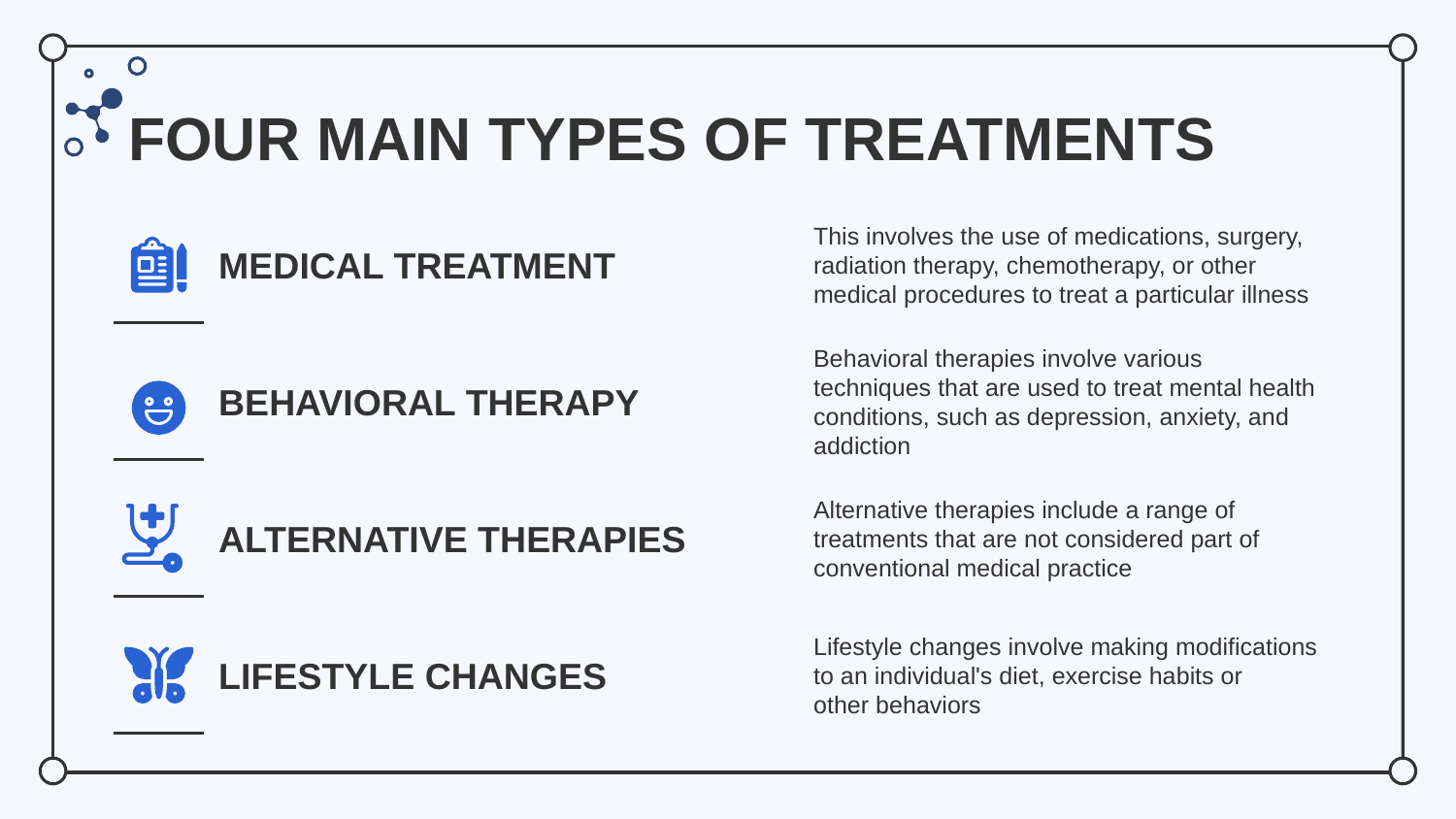

# FOUR MAIN TYPES OF TREATMENTS
MEDICAL TREATMENT
This involves the use of medications, surgery, radiation therapy, chemotherapy, or other medical procedures to treat a particular illness

BEHAVIORAL THERAPY
Behavioral therapies involve various techniques that are used to treat mental health conditions, such as depression, anxiety, and addiction

ALTERNATIVE THERAPIES
Alternative therapies include a range of treatments that are not considered part of conventional medical practice

LIFESTYLE CHANGES
Lifestyle changes involve making modifications to an individual's diet, exercise habits or
other behaviors